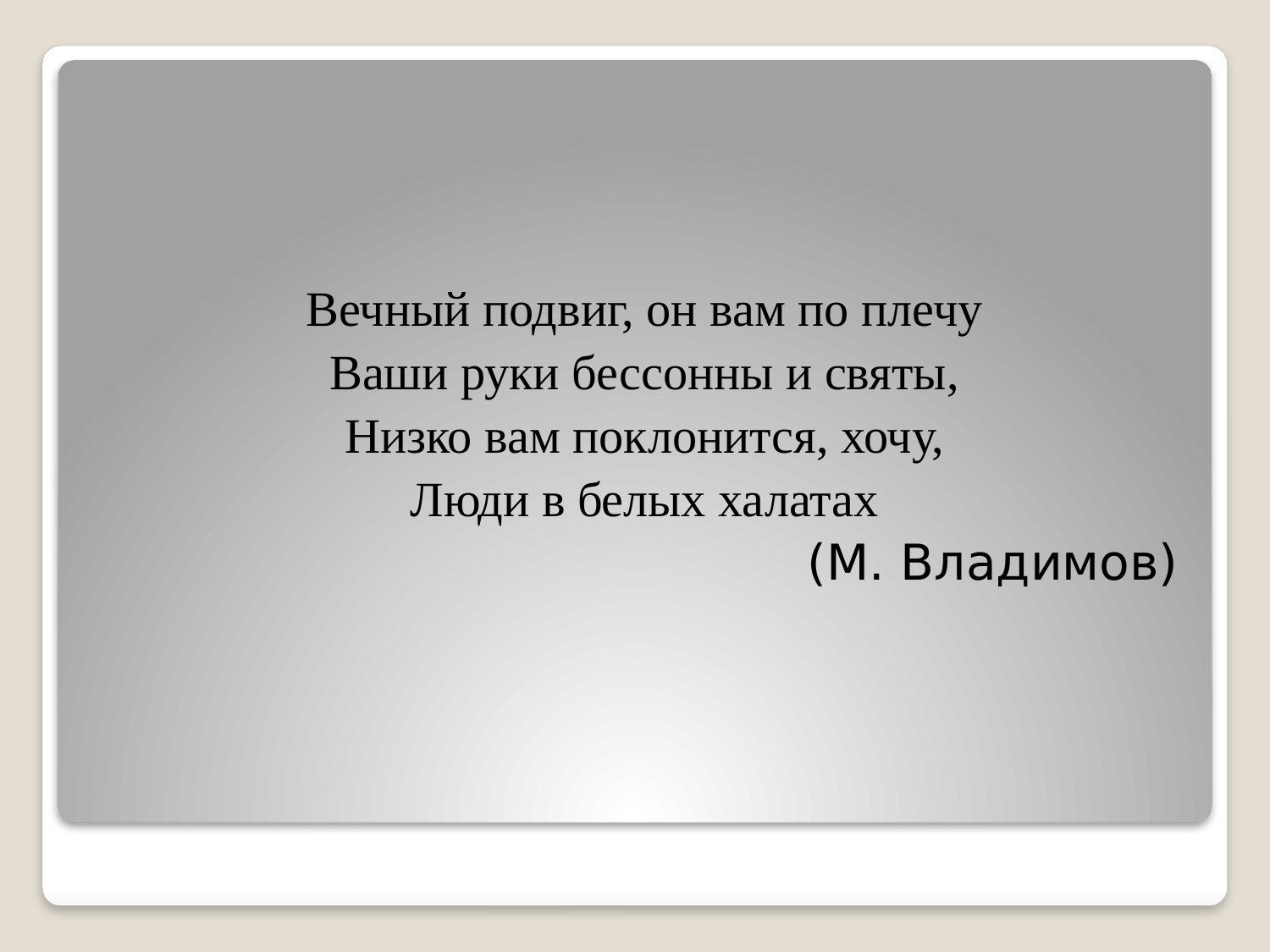

Вечный подвиг, он вам по плечу
Ваши руки бессонны и святы,
Низко вам поклонится, хочу,
Люди в белых халатах
    (М. Владимов)

#